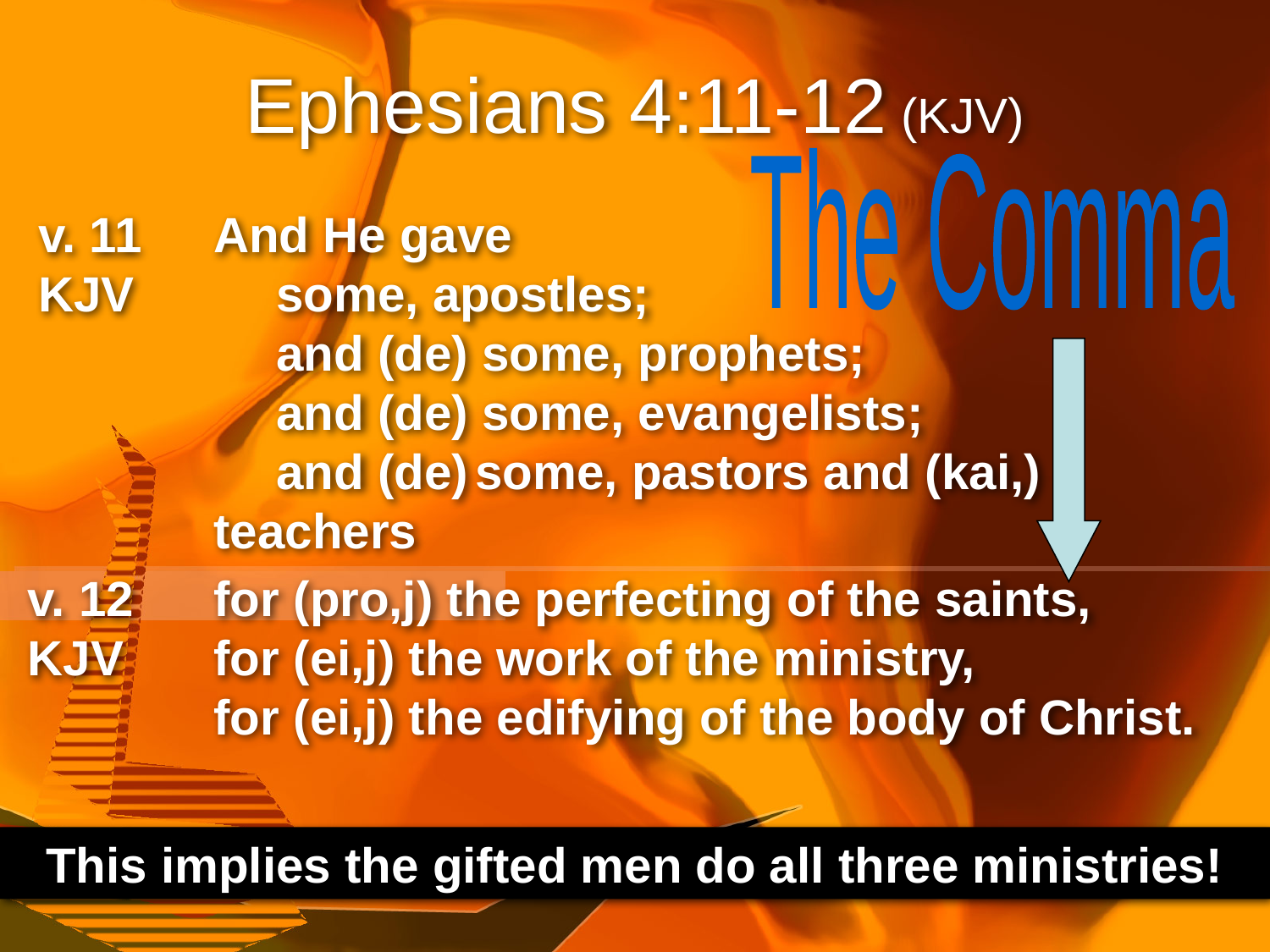

# Ephesians 4:11-12 (KJV)
The Comma
v. 11
KJV
And He gave
	some, apostles;
	and (de) some, prophets;
	and (de) some, evangelists;
	and (de) some, pastors and (kai,) teachers

v. 12
KJV
for (pro,j) the perfecting of the saints,
for (ei,j) the work of the ministry,
for (ei,j) the edifying of the body of Christ.
This implies the gifted men do all three ministries!